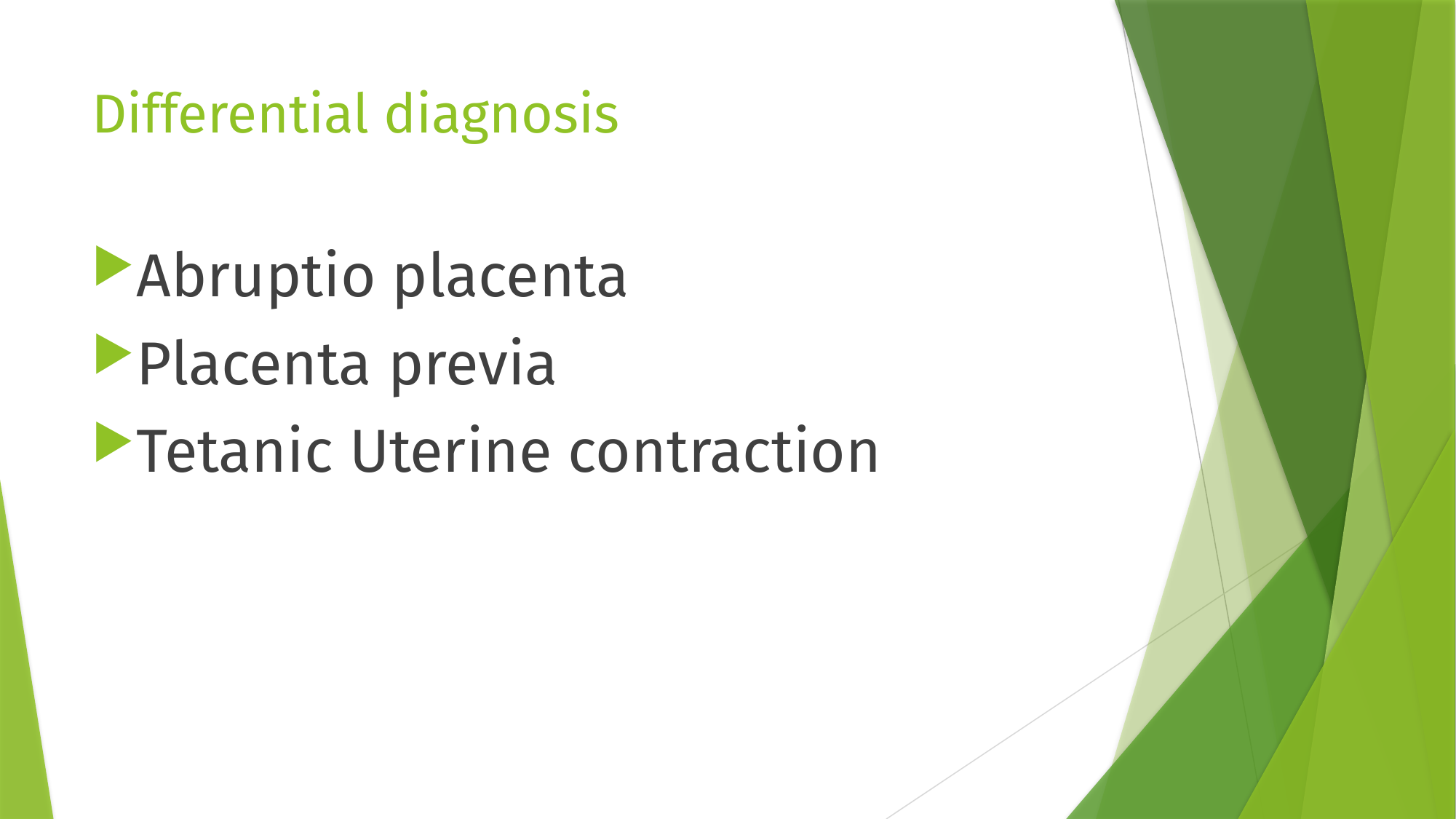

# Differential diagnosis
Abruptio placenta
Placenta previa
Tetanic Uterine contraction